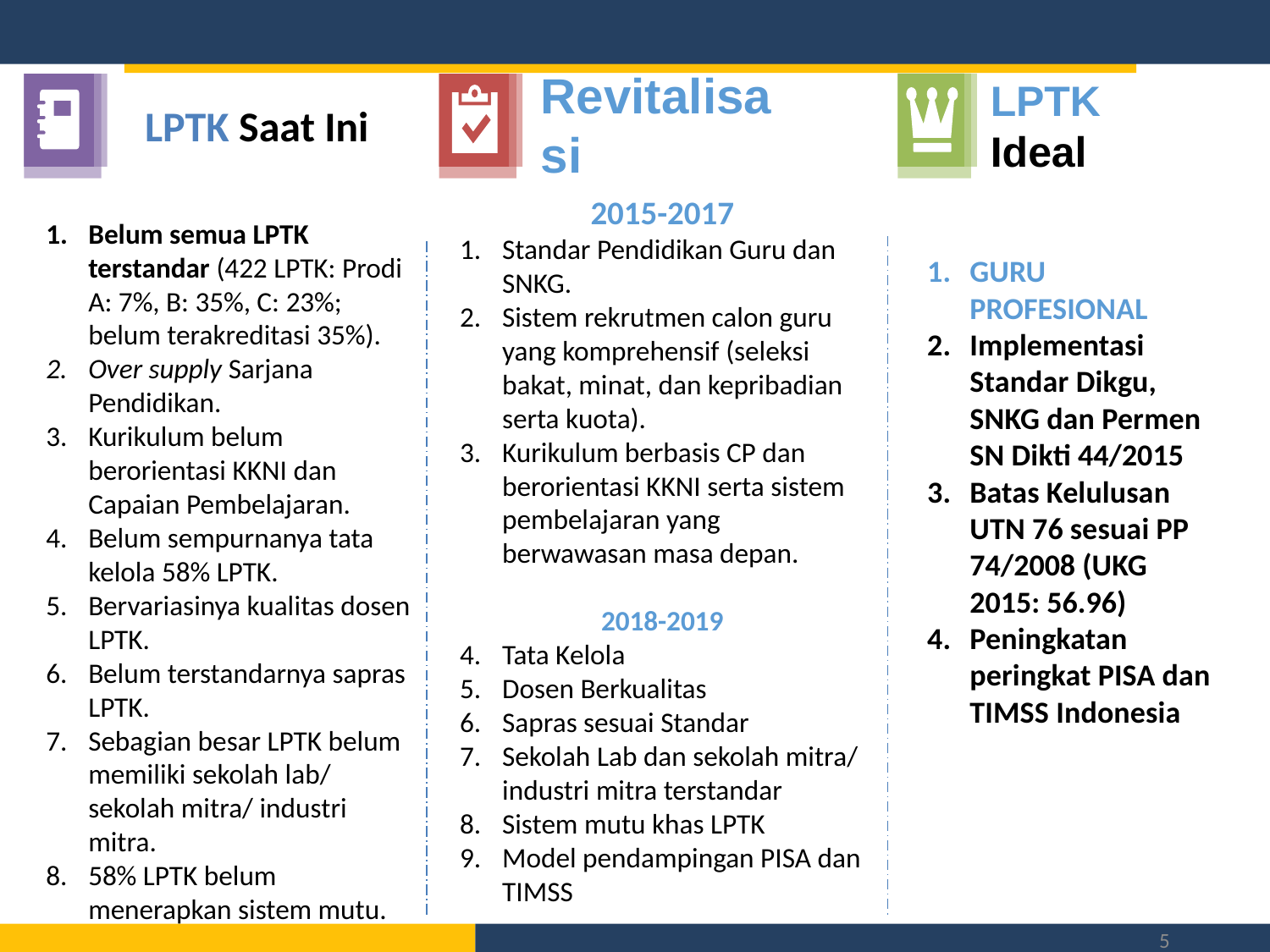

LPTK Ideal
Revitalisasi
# LPTK Saat Ini
2015-2017
Standar Pendidikan Guru dan SNKG.
Sistem rekrutmen calon guru yang komprehensif (seleksi bakat, minat, dan kepribadian serta kuota).
Kurikulum berbasis CP dan berorientasi KKNI serta sistem pembelajaran yang berwawasan masa depan.

2018-2019
Tata Kelola
Dosen Berkualitas
Sapras sesuai Standar
Sekolah Lab dan sekolah mitra/ industri mitra terstandar
Sistem mutu khas LPTK
Model pendampingan PISA dan TIMSS
GURU PROFESIONAL
Implementasi Standar Dikgu, SNKG dan Permen SN Dikti 44/2015
Batas Kelulusan UTN 76 sesuai PP 74/2008 (UKG 2015: 56.96)
Peningkatan peringkat PISA dan TIMSS Indonesia

Belum semua LPTK terstandar (422 LPTK: Prodi A: 7%, B: 35%, C: 23%; belum terakreditasi 35%).
Over supply Sarjana Pendidikan.
Kurikulum belum berorientasi KKNI dan Capaian Pembelajaran.
Belum sempurnanya tata kelola 58% LPTK.
Bervariasinya kualitas dosen LPTK.
Belum terstandarnya sapras LPTK.
Sebagian besar LPTK belum memiliki sekolah lab/ sekolah mitra/ industri mitra.
58% LPTK belum menerapkan sistem mutu.
5